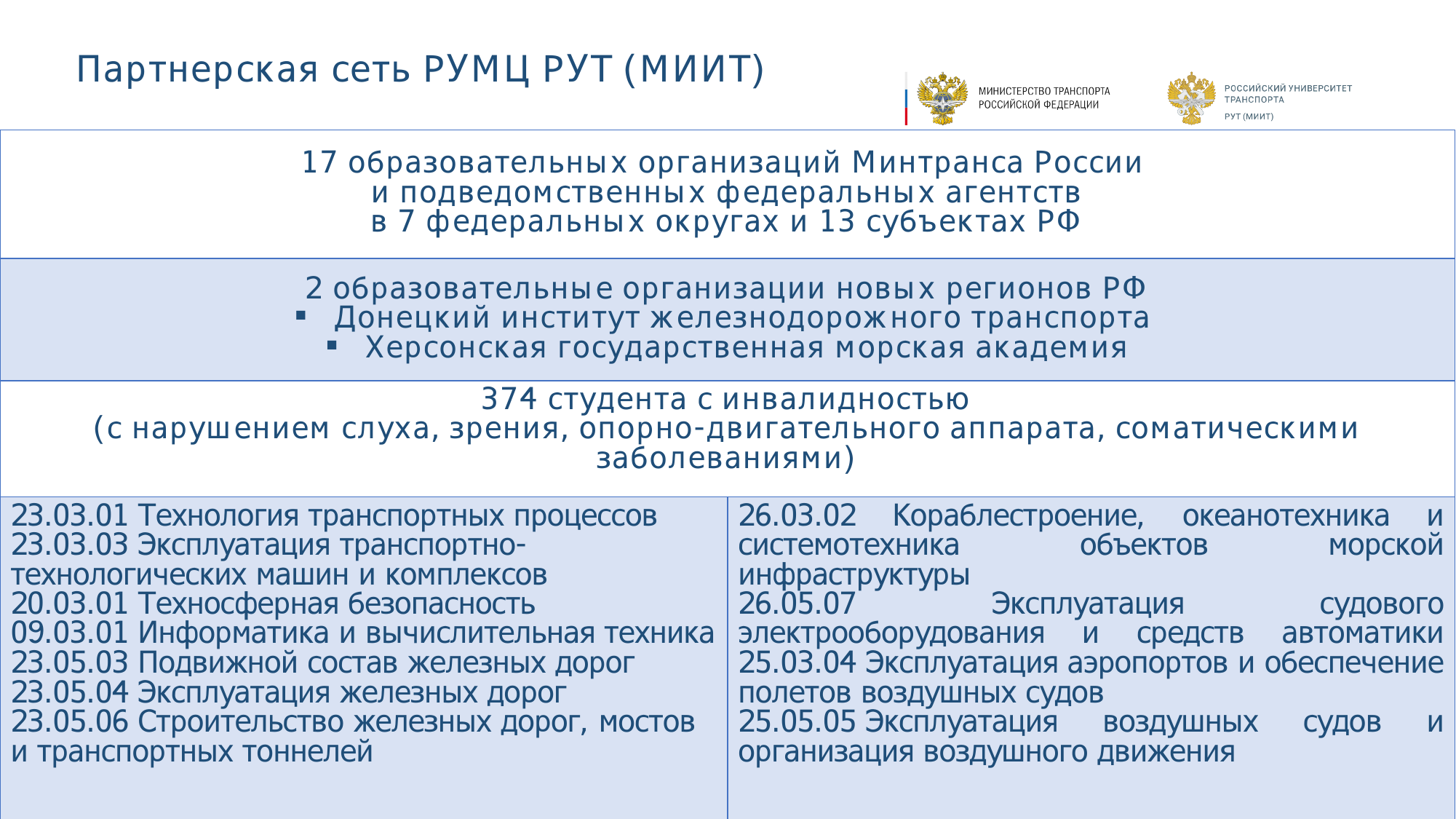

Партнерская сеть РУМЦ РУТ (МИИТ)
| 17 образовательных организаций Минтранса России и подведомственных федеральных агентств в 7 федеральных округах и 13 субъектах РФ |  |
| --- | --- |
| 2 образовательные организации новых регионов РФ Донецкий институт железнодорожного транспорта Херсонская государственная морская академия |  |
| 374 студента с инвалидностью (c нарушением слуха, зрения, опорно-двигательного аппарата, соматическими заболеваниями) |  |
| 23.03.01 Технология транспортных процессов 23.03.03 Эксплуатация транспортно-технологических машин и комплексов 20.03.01 Техносферная безопасность 09.03.01 Информатика и вычислительная техника 23.05.03 Подвижной состав железных дорог 23.05.04 Эксплуатация железных дорог 23.05.06 Строительство железных дорог, мостов и транспортных тоннелей | 26.03.02 Кораблестроение, океанотехника и системотехника объектов морской инфраструктуры 26.05.07 Эксплуатация судового электрооборудования и средств автоматики 25.03.04 Эксплуатация аэропортов и обеспечение полетов воздушных судов 25.05.05 Эксплуатация воздушных судов и организация воздушного движения |